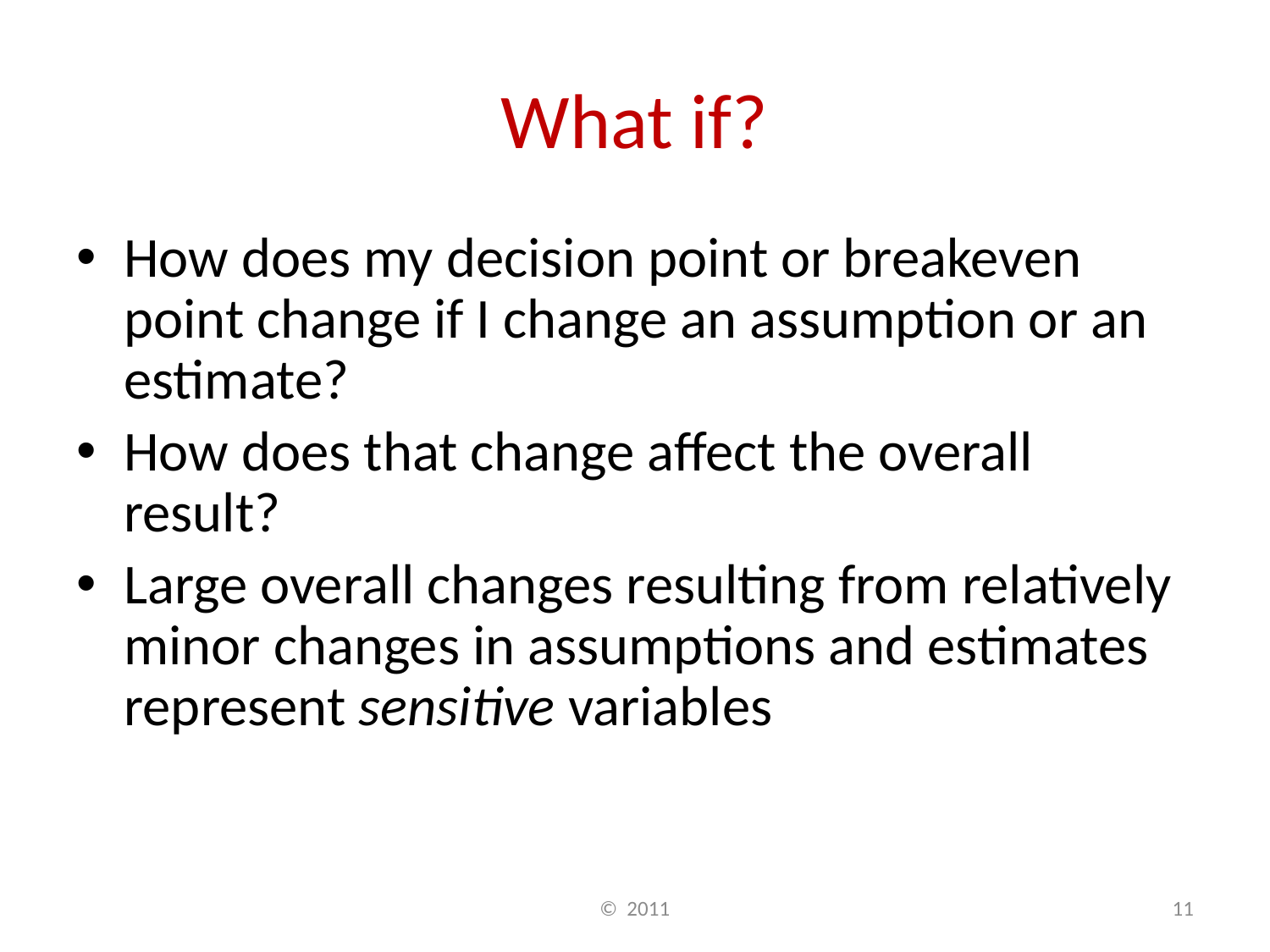

# What if?
How does my decision point or breakeven point change if I change an assumption or an estimate?
How does that change affect the overall result?
Large overall changes resulting from relatively minor changes in assumptions and estimates represent sensitive variables

©  2011
11